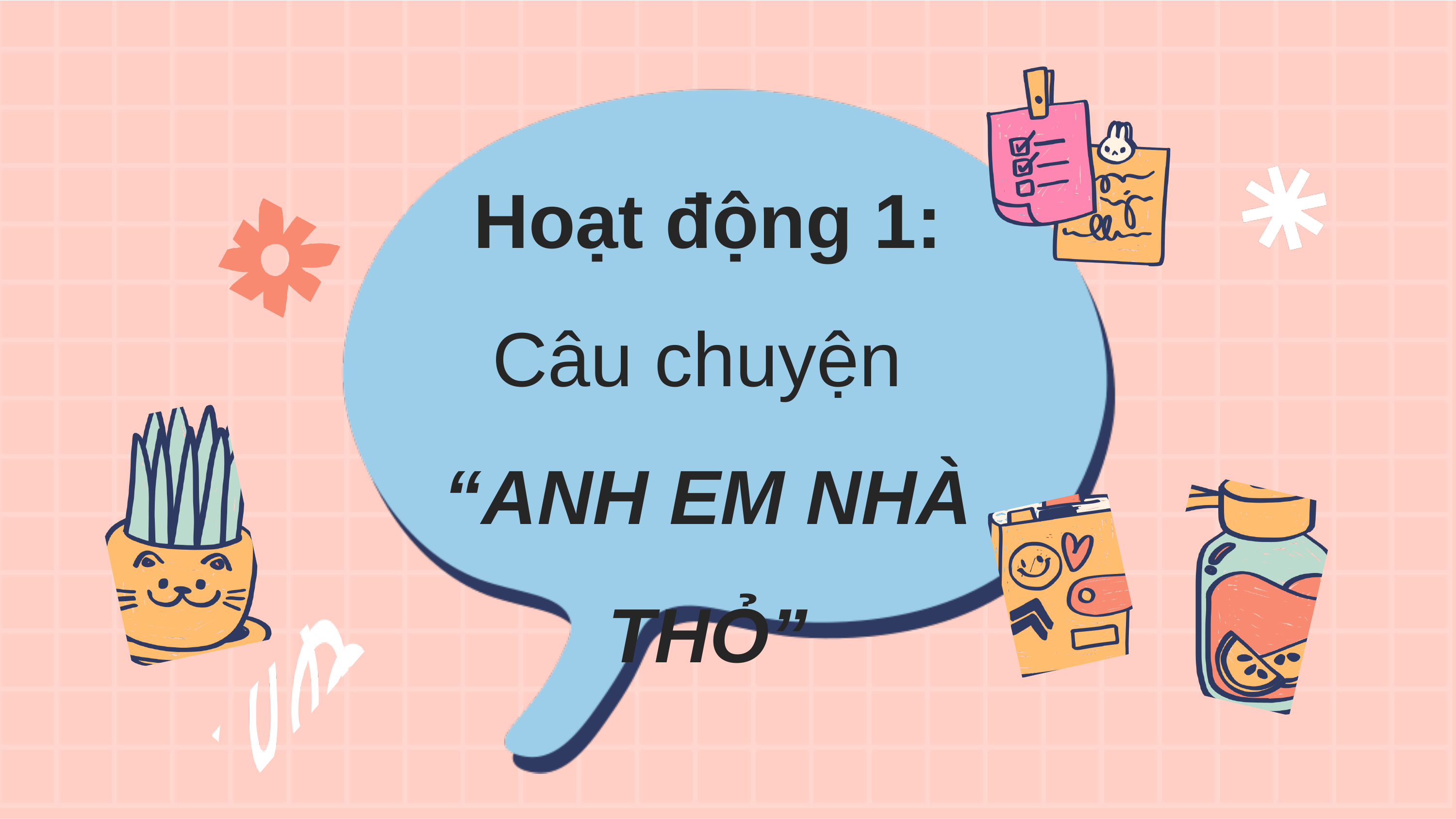

Hoạt động 1:
Câu chuyện
“ANH EM NHÀ THỎ”